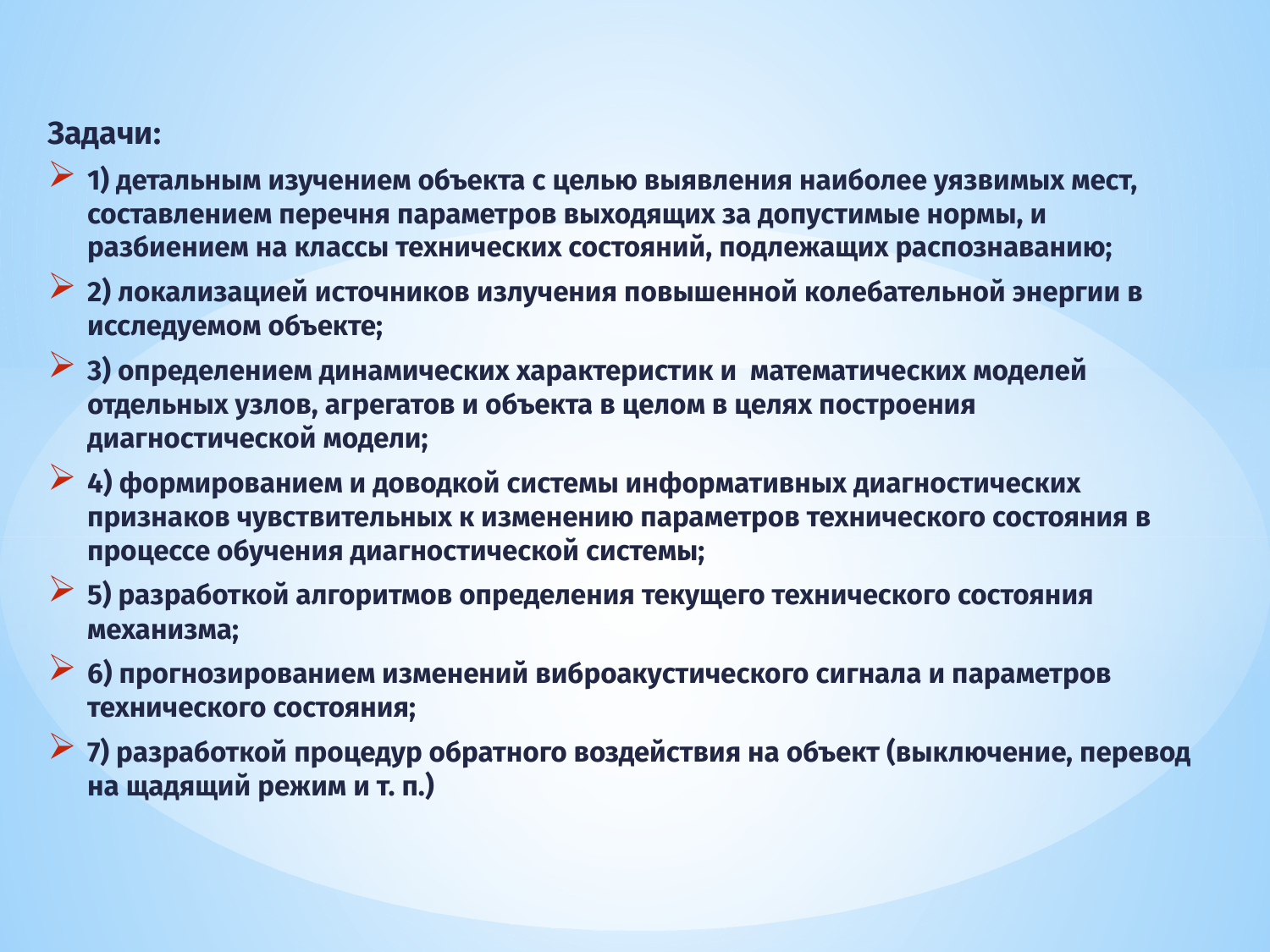

Задачи:
1) детальным изучением объекта с целью выявления наиболее уязвимых мест, составлением перечня параметров выходящих за допустимые нормы, и разбиением на классы технических состояний, подлежащих распознаванию;
2) локализацией источников излучения повышенной колебательной энергии в исследуемом объекте;
3) определением динамических характеристик и  математических моделей отдельных узлов, агрегатов и объекта в целом в целях построения диагностической модели;
4) формированием и доводкой системы информативных диагностических признаков чувствительных к изменению параметров технического состояния в процессе обучения диагностической системы;
5) разработкой алгоритмов определения текущего технического состояния механизма;
6) прогнозированием изменений виброакустического сигнала и параметров технического состояния;
7) разработкой процедур обратного воздействия на объект (выключение, перевод на щадящий режим и т. п.)